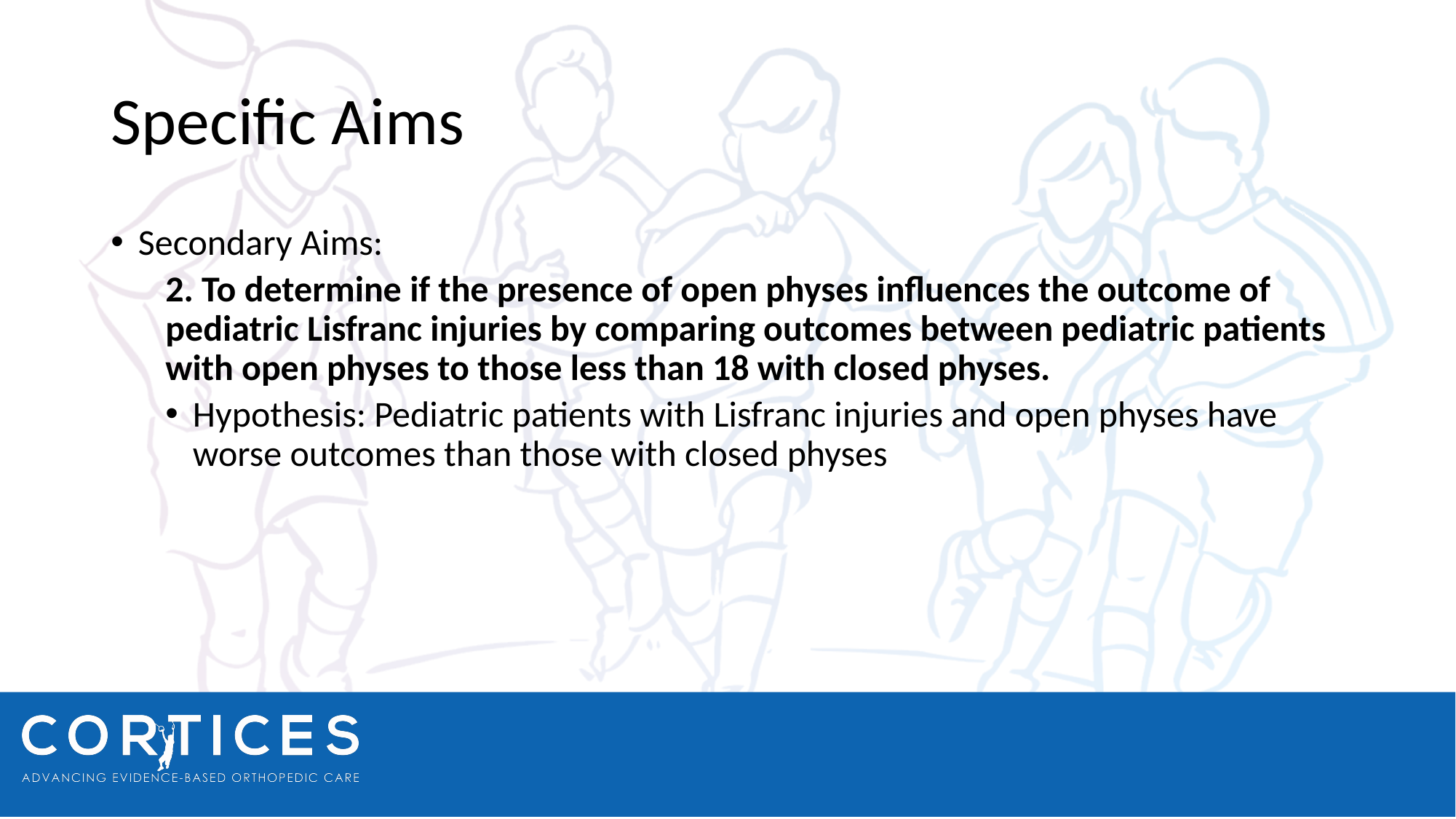

# Specific Aims
Secondary Aims:
2. To determine if the presence of open physes influences the outcome of pediatric Lisfranc injuries by comparing outcomes between pediatric patients with open physes to those less than 18 with closed physes.
Hypothesis: Pediatric patients with Lisfranc injuries and open physes have worse outcomes than those with closed physes